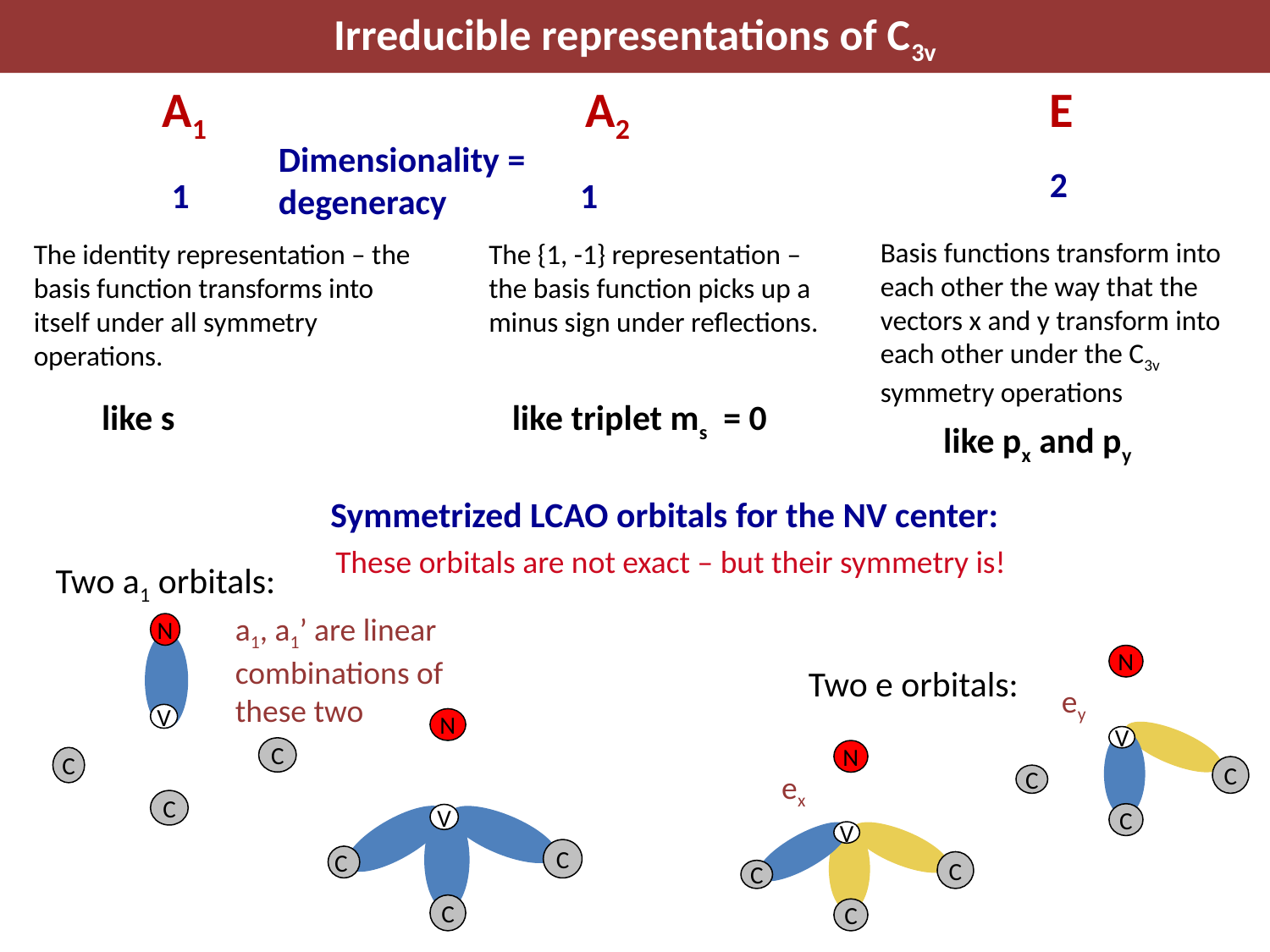

# Irreducible representations of C3v
A1
A2
E

Dimensionality = degeneracy
2
1
1
Basis functions transform into each other the way that the vectors x and y transform into each other under the C3v symmetry operations
The identity representation – the basis function transforms into itself under all symmetry operations.
The {1, -1} representation – the basis function picks up a minus sign under reflections.
like s
like triplet ms  = 0
like px and py
Symmetrized LCAO orbitals for the NV center:
These orbitals are not exact – but their symmetry is!
Two a1 orbitals:
a1, a1’ are linear combinations of these two
ey
ex
N

V
C
C
C
N
Two e orbitals:

N

V

C
C
C
V

N
C
C

C
V

C
C
C